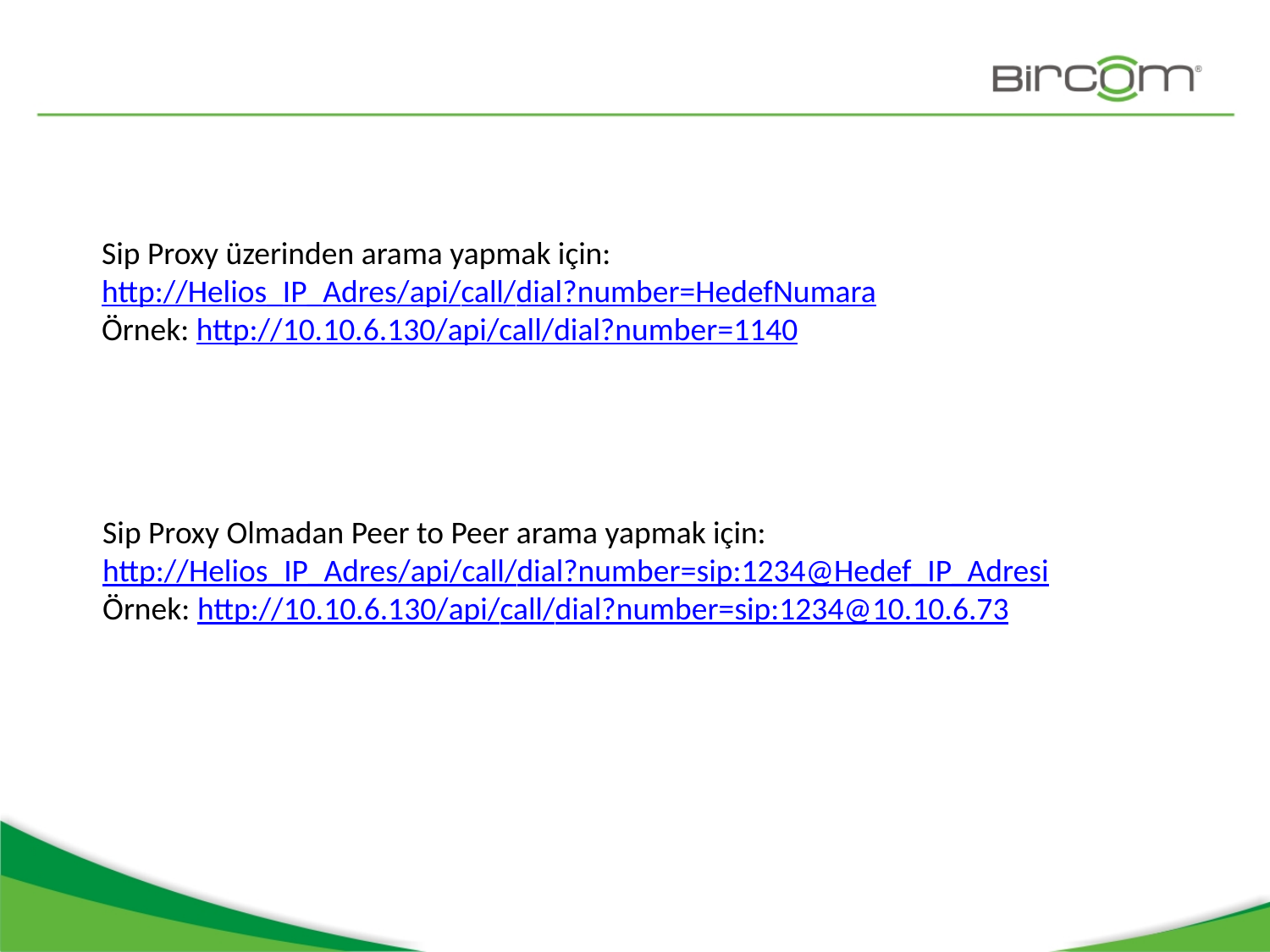

Sip Proxy üzerinden arama yapmak için:
http://Helios_IP_Adres/api/call/dial?number=HedefNumara
Örnek: http://10.10.6.130/api/call/dial?number=1140

Sip Proxy Olmadan Peer to Peer arama yapmak için:
http://Helios_IP_Adres/api/call/dial?number=sip:1234@Hedef_IP_Adresi
Örnek: http://10.10.6.130/api/call/dial?number=sip:1234@10.10.6.73